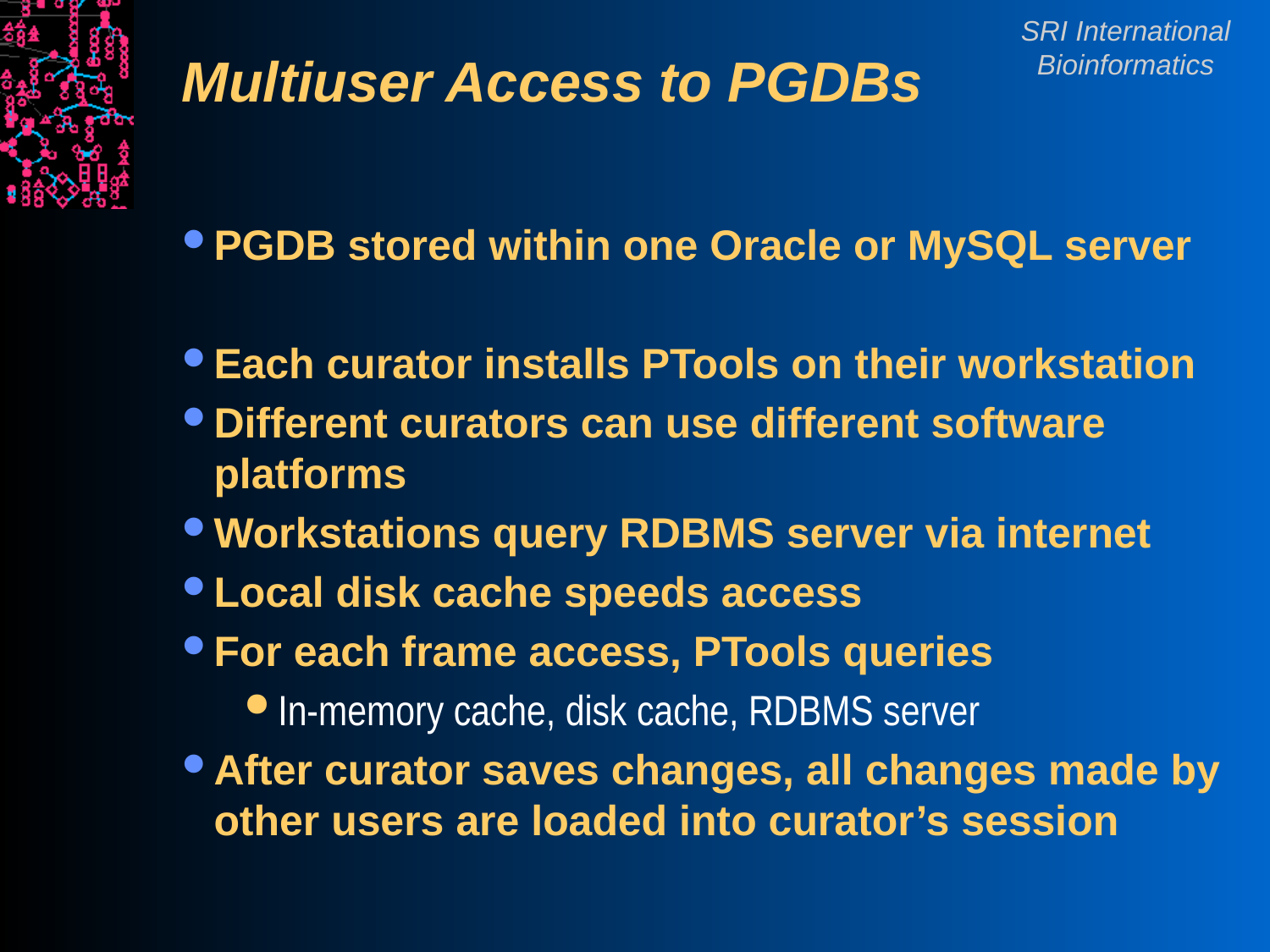

# Multiuser Access to PGDBs
PGDB stored within one Oracle or MySQL server

Each curator installs PTools on their workstation
Different curators can use different software platforms
Workstations query RDBMS server via internet
Local disk cache speeds access
For each frame access, PTools queries
In-memory cache, disk cache, RDBMS server
After curator saves changes, all changes made by other users are loaded into curator’s session